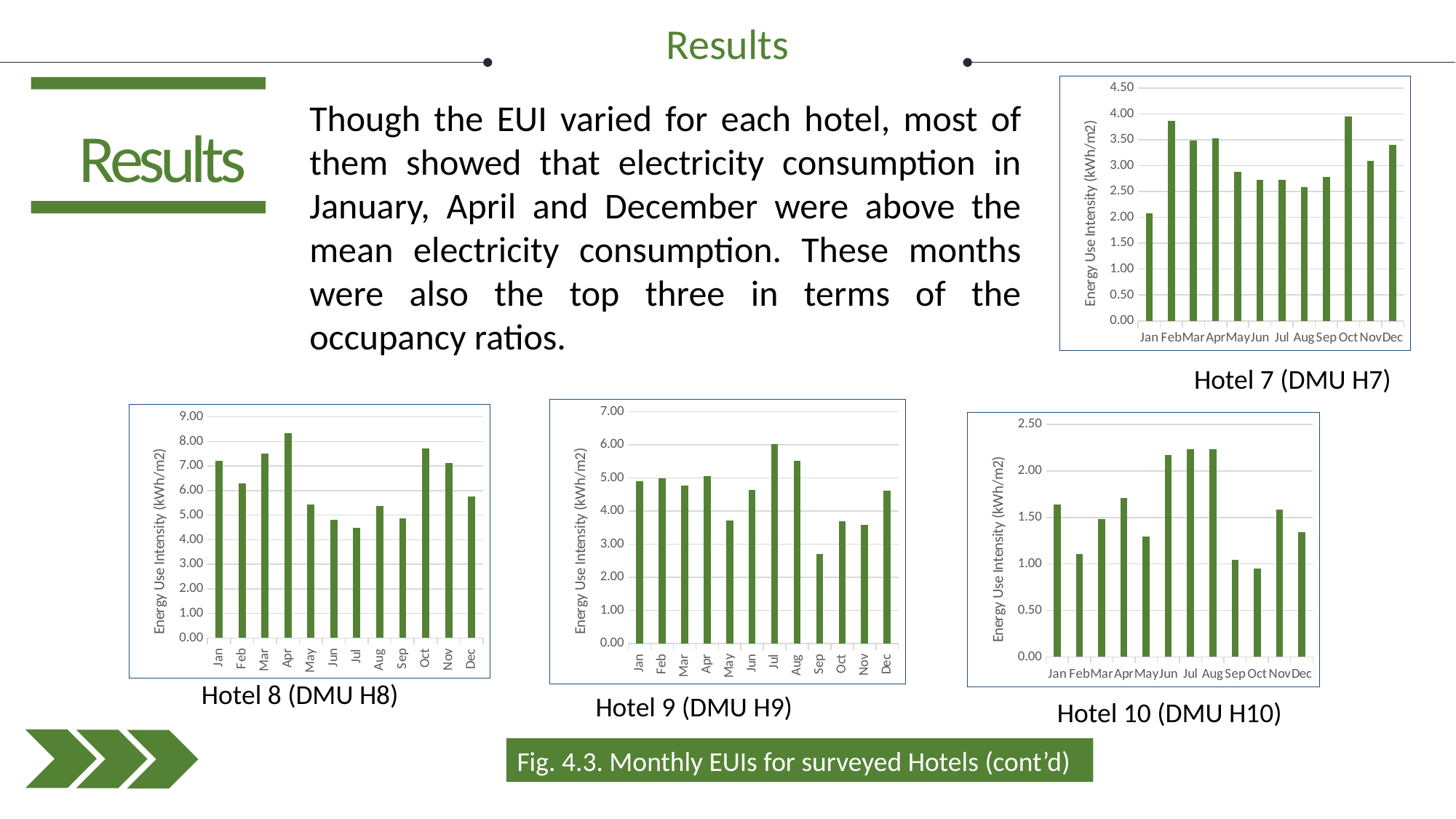

Results

### Chart

| Category | EUI |
|---|---|
| 44197 | 2.075549812030075 |
| 44228 | 3.865963345864662 |
| 44256 | 3.4918421052631574 |
| 44287 | 3.5292011278195488 |
| 44317 | 2.886489661654135 |
| 44348 | 2.728815789473684 |
| 44378 | 2.727109962406015 |
| 44409 | 2.5907565789473685 |
| 44440 | 2.785343045112782 |
| 44470 | 3.945902255639098 |
| 44501 | 3.0948120300751882 |
| 44531 | 3.404313909774436 |
Though the EUI varied for each hotel, most of them showed that electricity consumption in January, April and December were above the mean electricity consumption. These months were also the top three in terms of the occupancy ratios.
Results

Hotel 7 (DMU H7)

### Chart

| Category | EUI |
|---|---|
| 44197 | 4.902404121350887 |
| 44228 | 4.995993131081854 |
| 44256 | 4.763308528906697 |
| 44287 | 5.0515168860904405 |
| 44317 | 3.7229536348025185 |
| 44348 | 4.623354321694333 |
| 44378 | 6.0162192329708075 |
| 44409 | 5.510978820835718 |
| 44440 | 2.709212936462507 |
| 44470 | 3.6872638809387523 |
| 44501 | 3.5887836290784203 |
| 44531 | 4.616519748139667 |

### Chart

| Category | EUI |
|---|---|
| 44197 | 7.19722074468085 |
| 44228 | 6.289095744680852 |
| 44256 | 7.498537234042553 |
| 44287 | 8.324561170212766 |
| 44317 | 5.445975177304965 |
| 44348 | 4.82318705673759 |
| 44378 | 4.473479609929078 |
| 44409 | 5.3681737588652485 |
| 44440 | 4.873098404255319 |
| 44470 | 7.721968085106382 |
| 44501 | 7.122211879432624 |
| 44531 | 5.772734929078013 |

### Chart

| Category | EUI |
|---|---|
| 44197 | 1.6405895691609977 |
| 44228 | 1.1058201058201058 |
| 44256 | 1.4845049130763417 |
| 44287 | 1.7078609221466365 |
| 44317 | 1.2966742252456538 |
| 44348 | 2.1700680272108843 |
| 44378 | 2.2316704459561603 |
| 44409 | 2.2316704459561603 |
| 44440 | 1.0438397581254724 |
| 44470 | 0.9538926681783825 |
| 44501 | 1.581254724111867 |
| 44531 | 1.3401360544217686 |
Hotel 8 (DMU H8)
Hotel 9 (DMU H9)
Hotel 10 (DMU H10)

Fig. 4.3. Monthly EUIs for surveyed Hotels (cont’d)